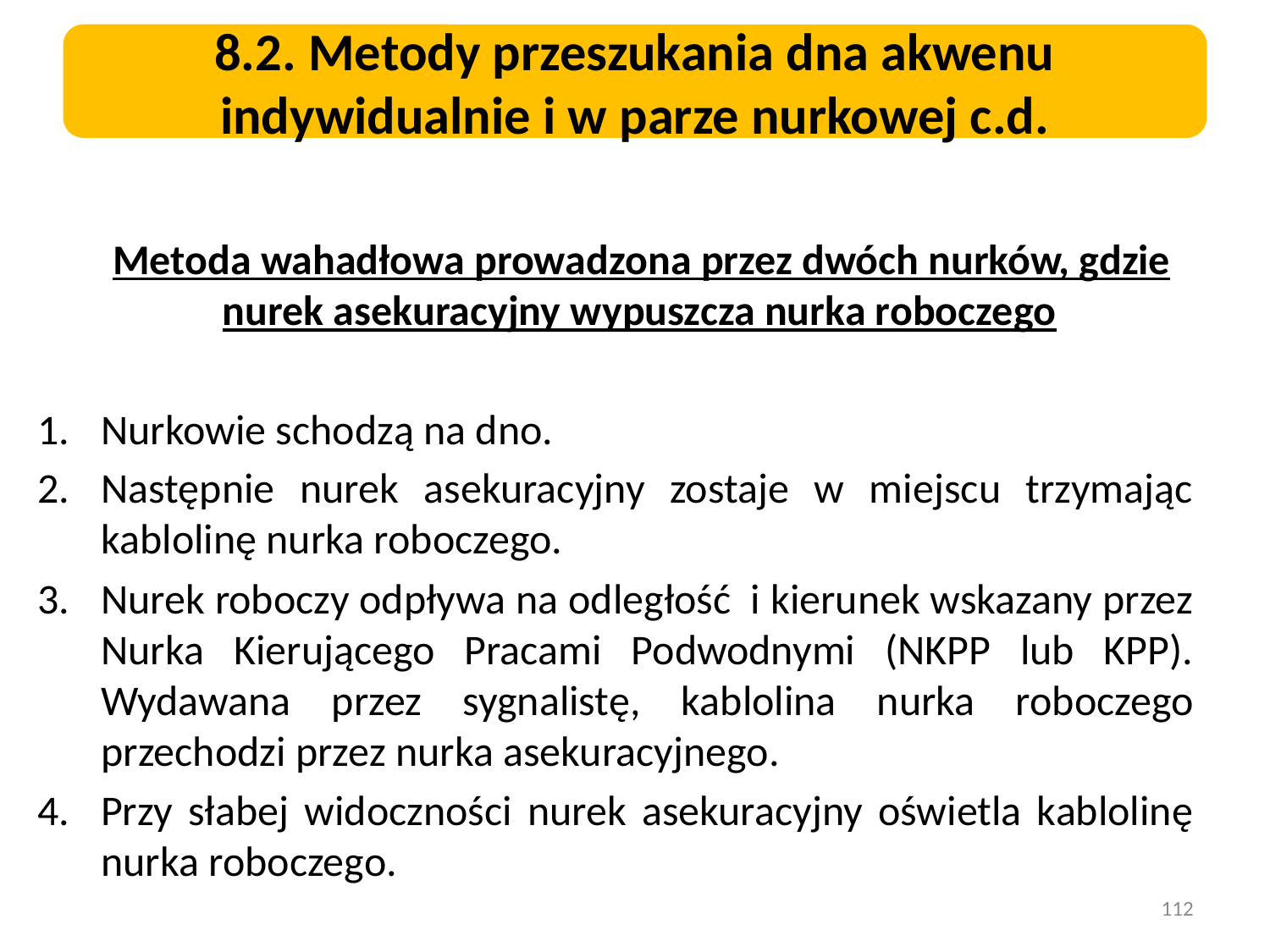

8.2. Metody przeszukania dna akwenu indywidualnie i w parze nurkowej c.d.
     Metoda wahadłowa prowadzona przez dwóch nurków, gdzie nurek asekuracyjny wypuszcza nurka roboczego

Nurkowie schodzą na dno.
Następnie nurek asekuracyjny zostaje w miejscu trzymając kablolinę nurka roboczego.
Nurek roboczy odpływa na odległość  i kierunek wskazany przez Nurka Kierującego Pracami Podwodnymi (NKPP lub KPP). Wydawana przez sygnalistę, kablolina nurka roboczego przechodzi przez nurka asekuracyjnego.
Przy słabej widoczności nurek asekuracyjny oświetla kablolinę nurka roboczego.

112